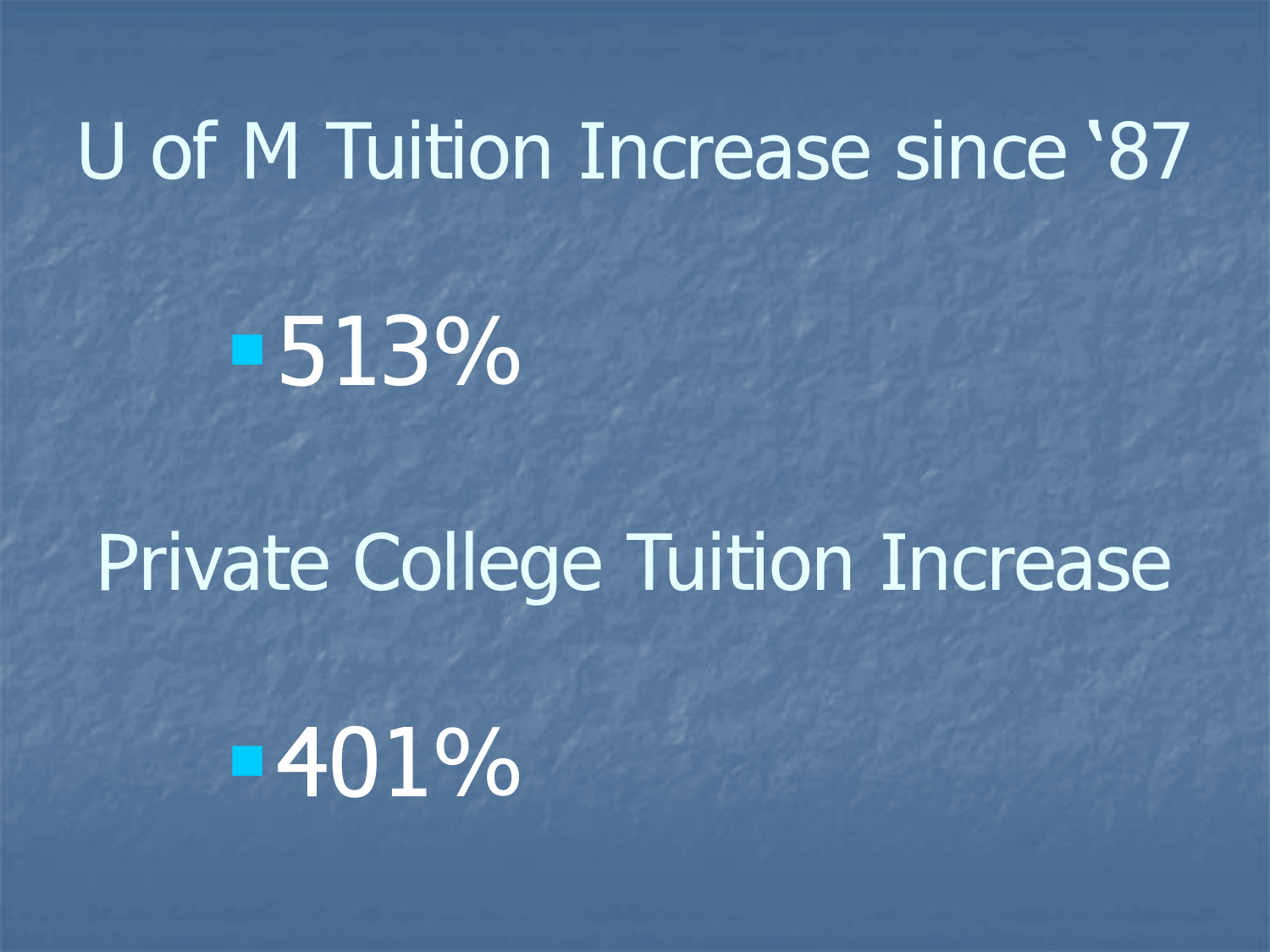

# U of M Tuition Increase since ‘87
513%
Private College Tuition Increase
401%